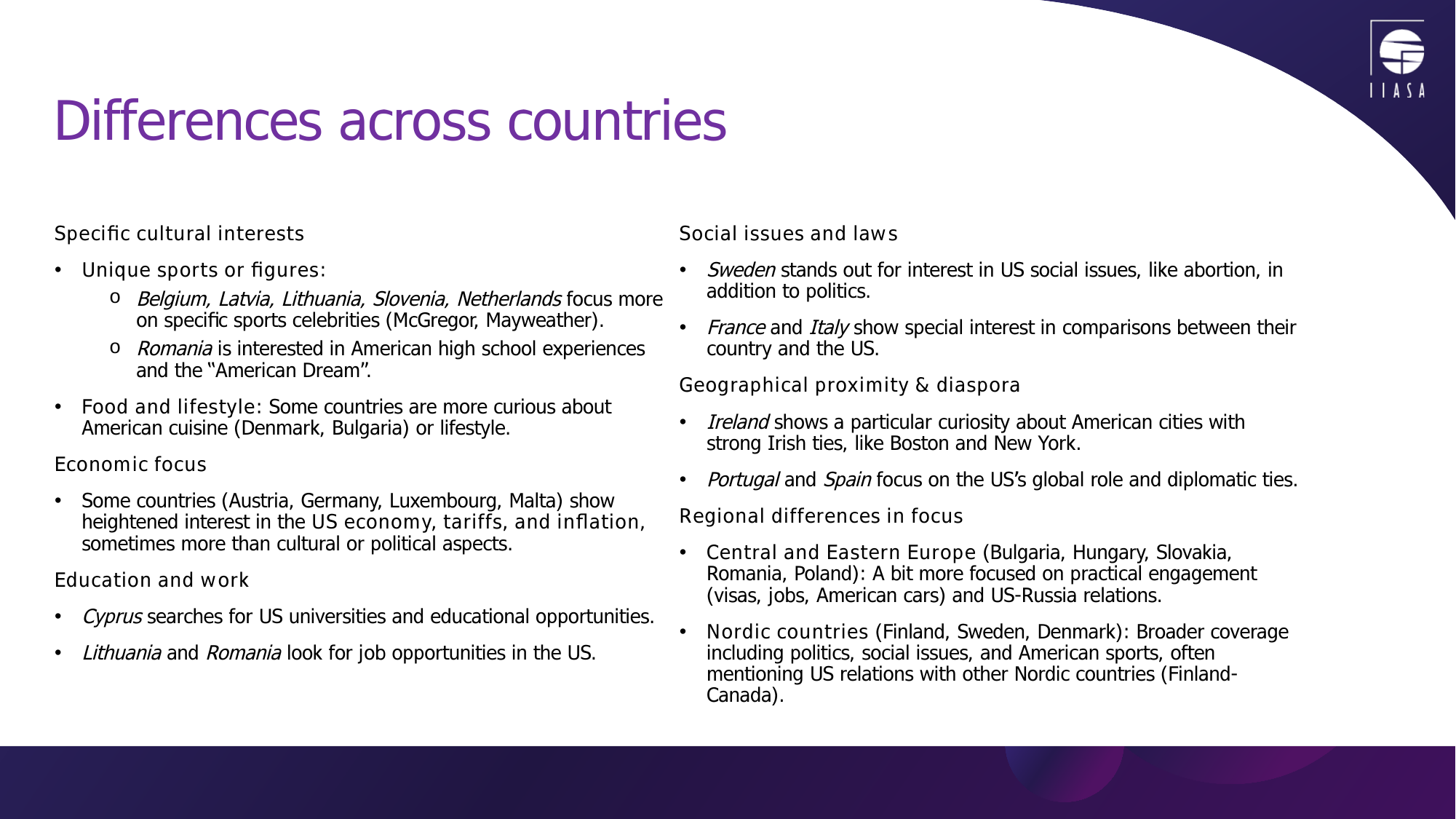

# Differences across countries
Specific cultural interests
Unique sports or figures:
Belgium, Latvia, Lithuania, Slovenia, Netherlands focus more on specific sports celebrities (McGregor, Mayweather).
Romania is interested in American high school experiences and the “American Dream”.
Food and lifestyle: Some countries are more curious about American cuisine (Denmark, Bulgaria) or lifestyle.
Economic focus
Some countries (Austria, Germany, Luxembourg, Malta) show heightened interest in the US economy, tariffs, and inflation, sometimes more than cultural or political aspects.
Education and work
Cyprus searches for US universities and educational opportunities.
Lithuania and Romania look for job opportunities in the US.

Social issues and laws
Sweden stands out for interest in US social issues, like abortion, in addition to politics.
France and Italy show special interest in comparisons between their country and the US.
Geographical proximity & diaspora
Ireland shows a particular curiosity about American cities with strong Irish ties, like Boston and New York.
Portugal and Spain focus on the US’s global role and diplomatic ties.
Regional differences in focus
Central and Eastern Europe (Bulgaria, Hungary, Slovakia, Romania, Poland): A bit more focused on practical engagement (visas, jobs, American cars) and US-Russia relations.
Nordic countries (Finland, Sweden, Denmark): Broader coverage including politics, social issues, and American sports, often mentioning US relations with other Nordic countries (Finland-Canada).